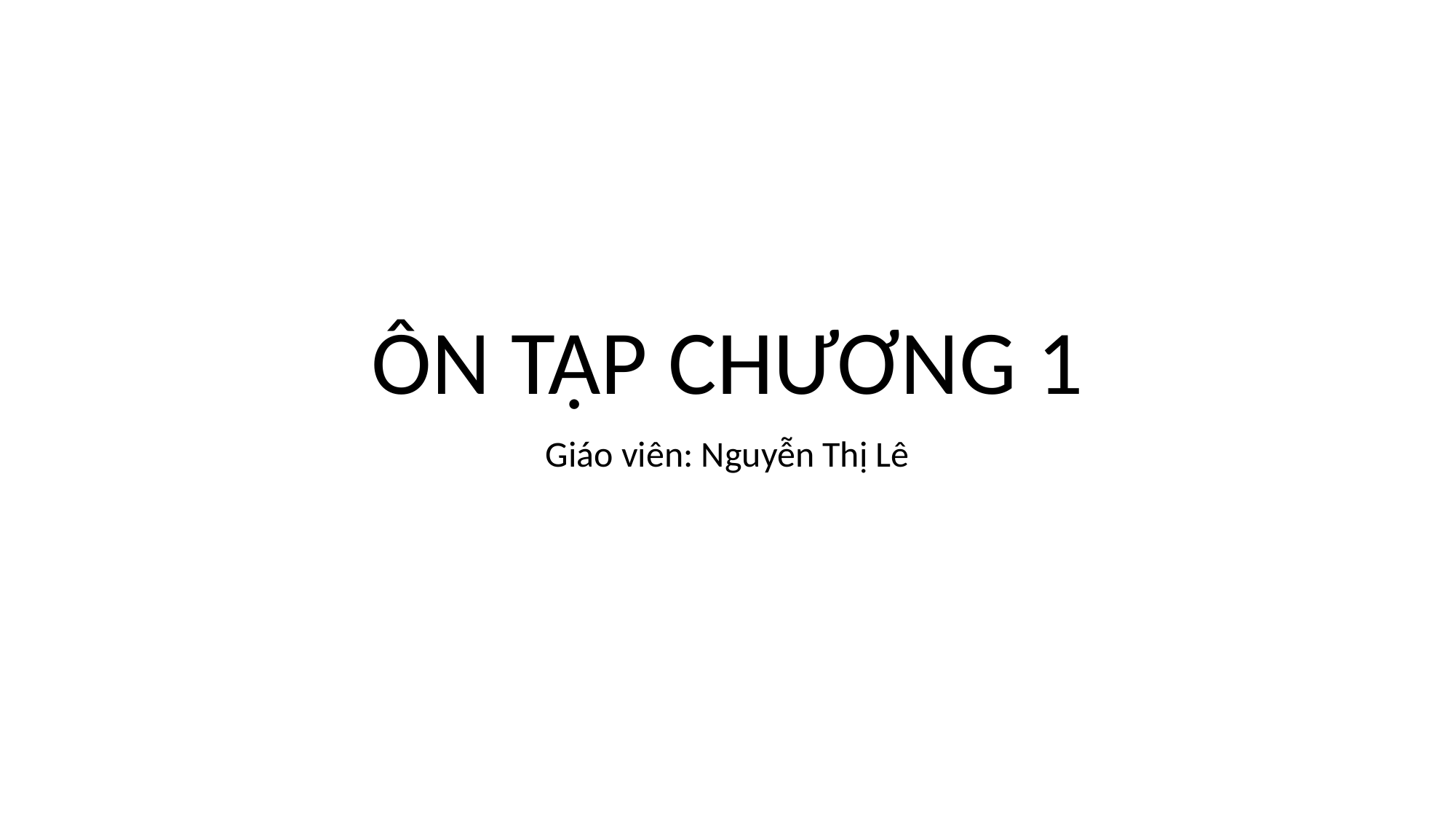

# ÔN TẬP CHƯƠNG 1
Giáo viên: Nguyễn Thị Lê